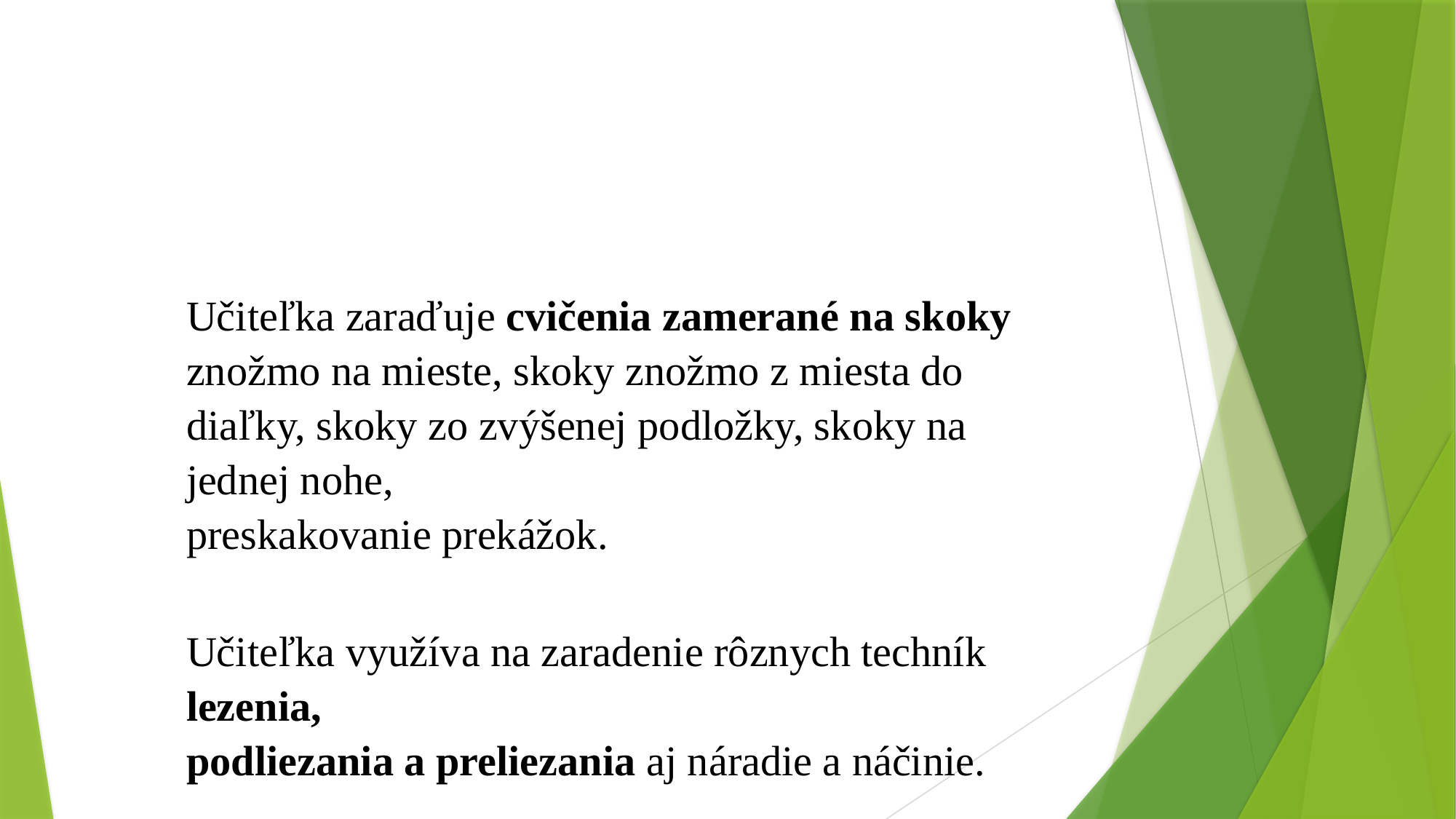

Učiteľka zaraďuje cvičenia zamerané na skoky znožmo na mieste, skoky znožmo z miesta do diaľky, skoky zo zvýšenej podložky, skoky na jednej nohe,
preskakovanie prekážok.
Učiteľka využíva na zaradenie rôznych techník lezenia,
podliezania a preliezania aj náradie a náčinie.